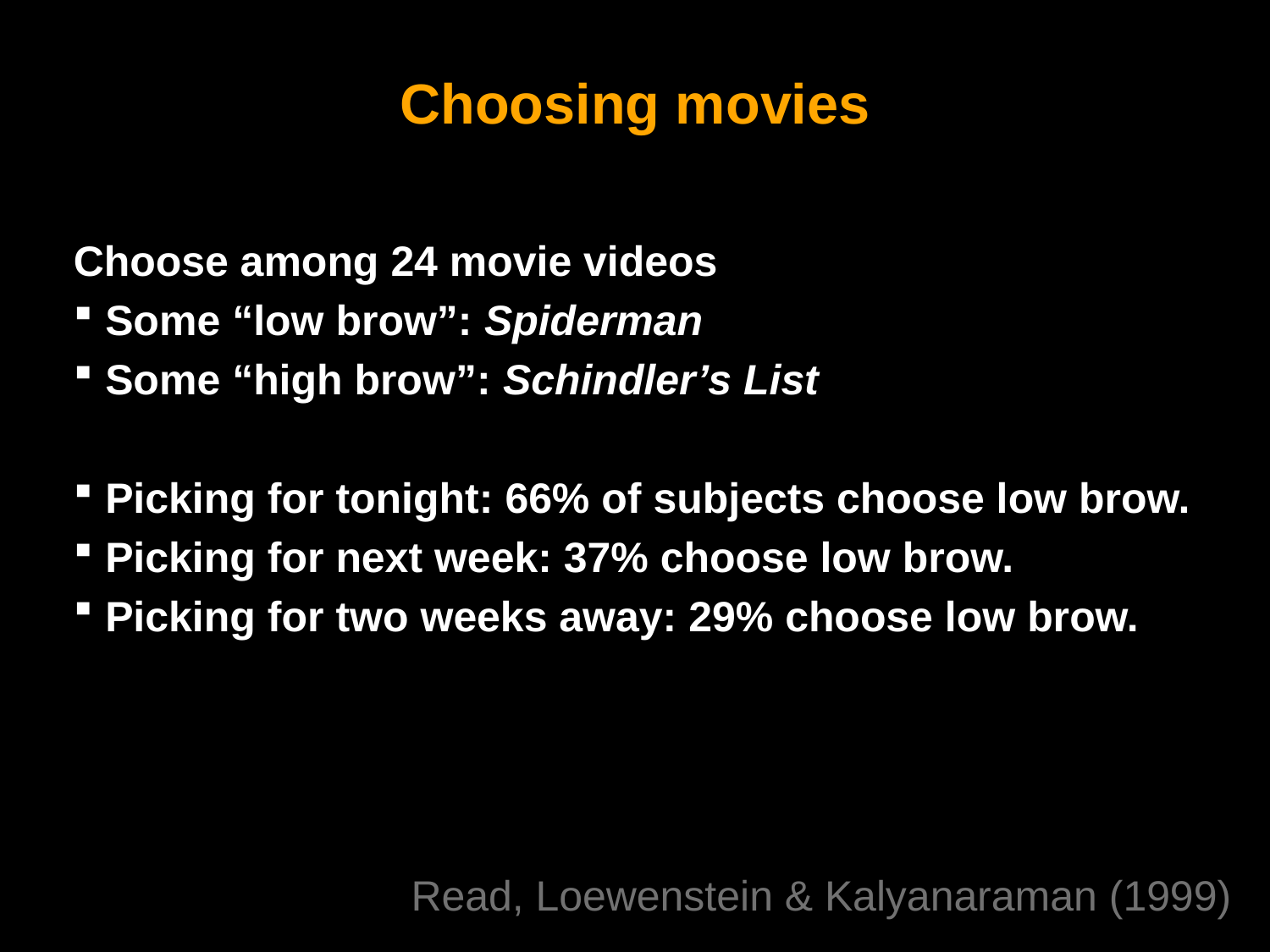

# Choosing movies
Choose among 24 movie videos
Some “low brow”: Spiderman
Some “high brow”: Schindler’s List

Picking for tonight: 66% of subjects choose low brow.
Picking for next week: 37% choose low brow.
Picking for two weeks away: 29% choose low brow.

Read, Loewenstein & Kalyanaraman (1999)